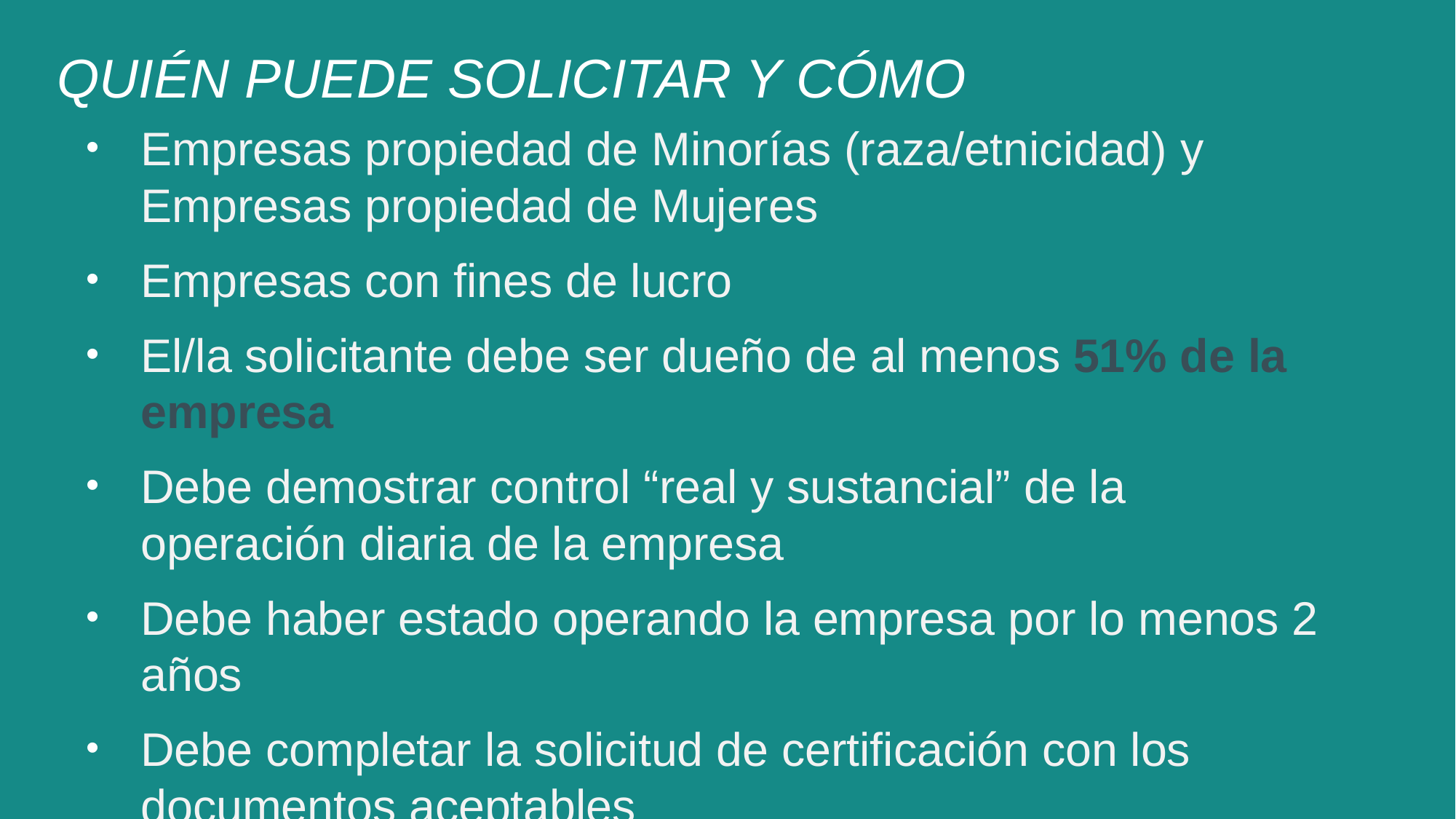

# Quién puede solicitar y cómo

Empresas propiedad de Minorías (raza/etnicidad) y Empresas propiedad de Mujeres
Empresas con fines de lucro
El/la solicitante debe ser dueño de al menos 51% de la empresa
Debe demostrar control “real y sustancial” de la operación diaria de la empresa
Debe haber estado operando la empresa por lo menos 2 años
Debe completar la solicitud de certificación con los documentos aceptables